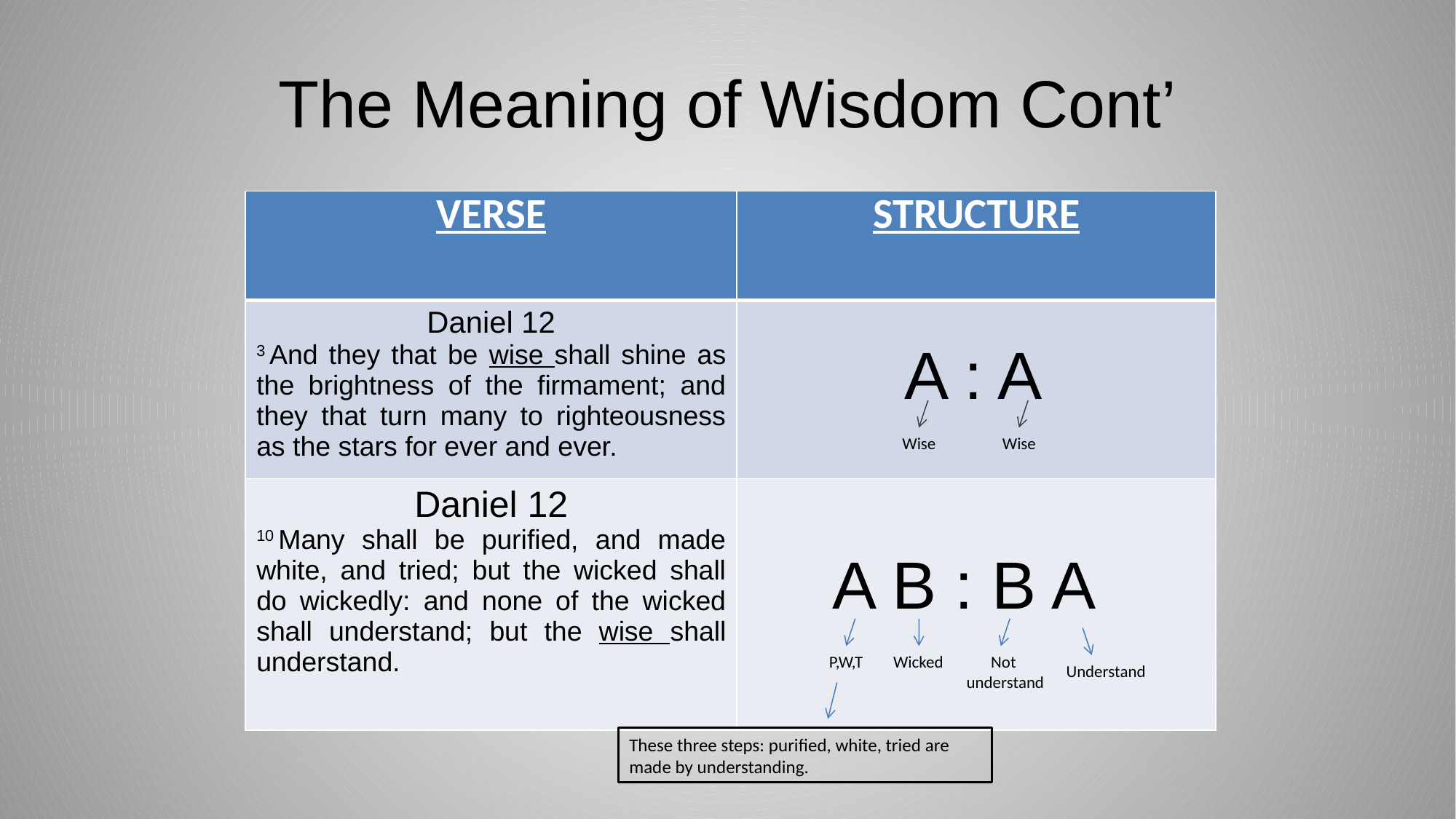

# The Meaning of Wisdom Cont’
| VERSE | STRUCTURE |
| --- | --- |
| Daniel 12 3 And they that be wise shall shine as the brightness of the firmament; and they that turn many to righteousness as the stars for ever and ever. |  |
| Daniel 12 10 Many shall be purified, and made white, and tried; but the wicked shall do wickedly: and none of the wicked shall understand; but the wise shall understand. |  |
A : A
Wise
Wise
A B : B A

P,W,T
Wicked
Not
understand
Understand
These three steps: purified, white, tried are made by understanding.